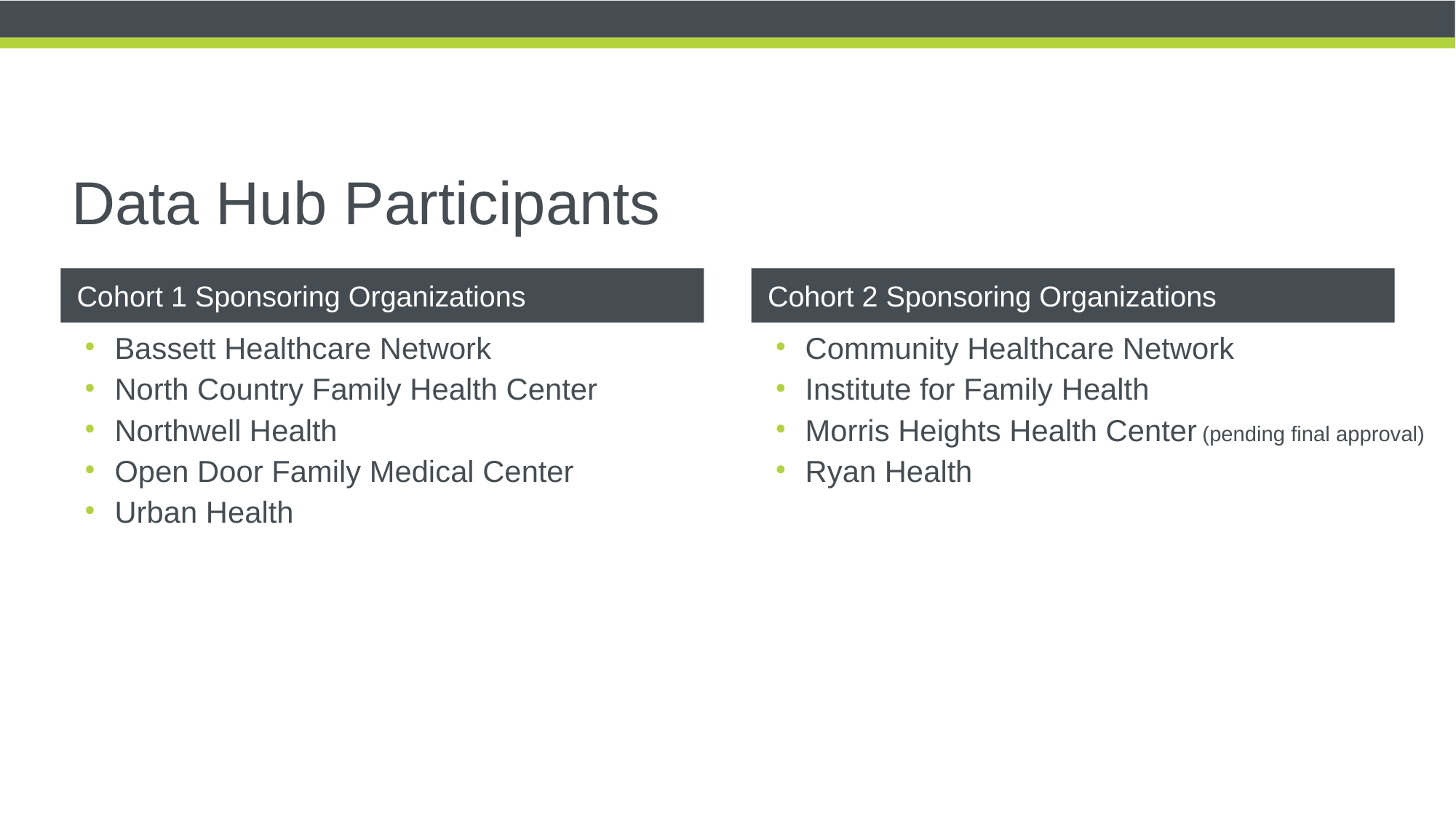

# Data Hub Participants
Cohort 1 Sponsoring Organizations
Cohort 2 Sponsoring Organizations
Bassett Healthcare Network
North Country Family Health Center
Northwell Health
Open Door Family Medical Center
Urban Health
Community Healthcare Network
Institute for Family Health
Morris Heights Health Center (pending final approval)
Ryan Health